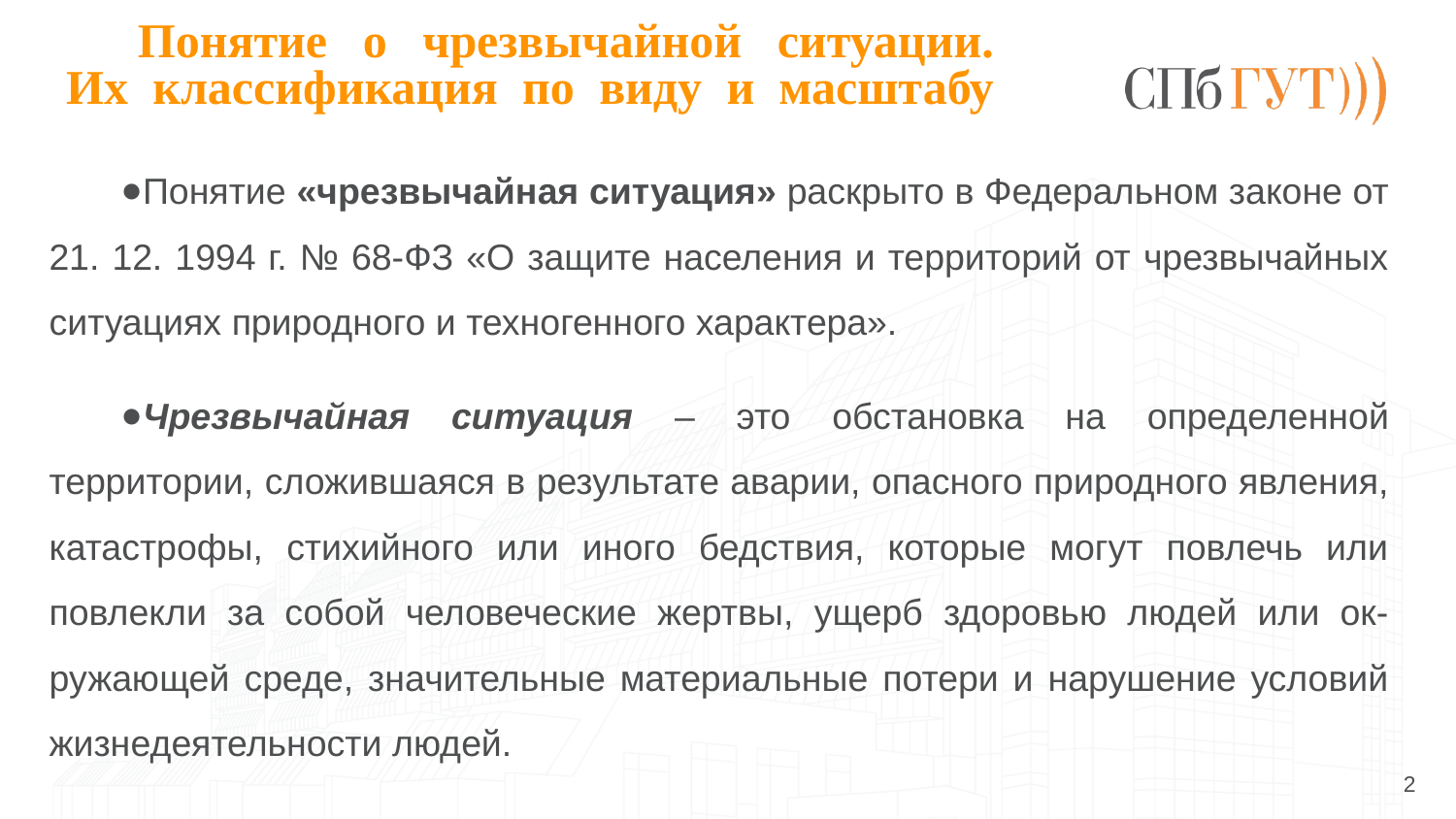

# Понятие о чрезвычайной ситуации. Их классификация по виду и масштабу
Понятие «чрезвычайная ситуация» раскрыто в Федеральном законе от 21. 12. 1994 г. № 68-ФЗ «О защите населения и территорий от чрезвычайных ситуациях природного и техногенного характера».
Чрезвычайная ситуация – это обстановка на определенной территории, сложившаяся в результате аварии, опасного природного явления, катастрофы, стихийного или иного бедствия, которые могут повлечь или повлекли за собой человеческие жертвы, ущерб здоровью людей или ок- ружающей среде, значительные материальные потери и нарушение условий жизнедеятельности людей.

2